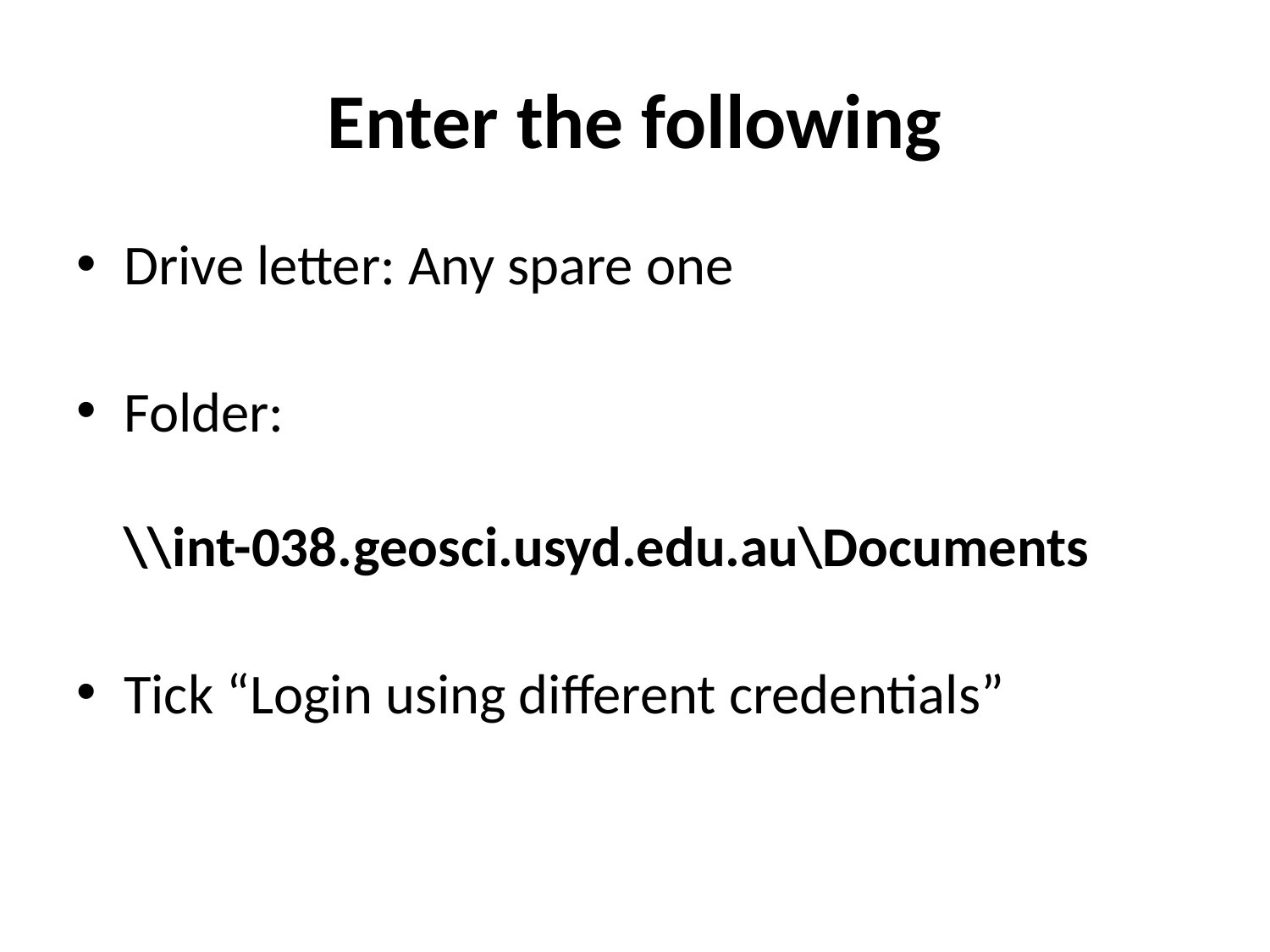

# Enter the following
Drive letter: Any spare one
Folder:
\\int-038.geosci.usyd.edu.au\Documents
Tick “Login using different credentials”